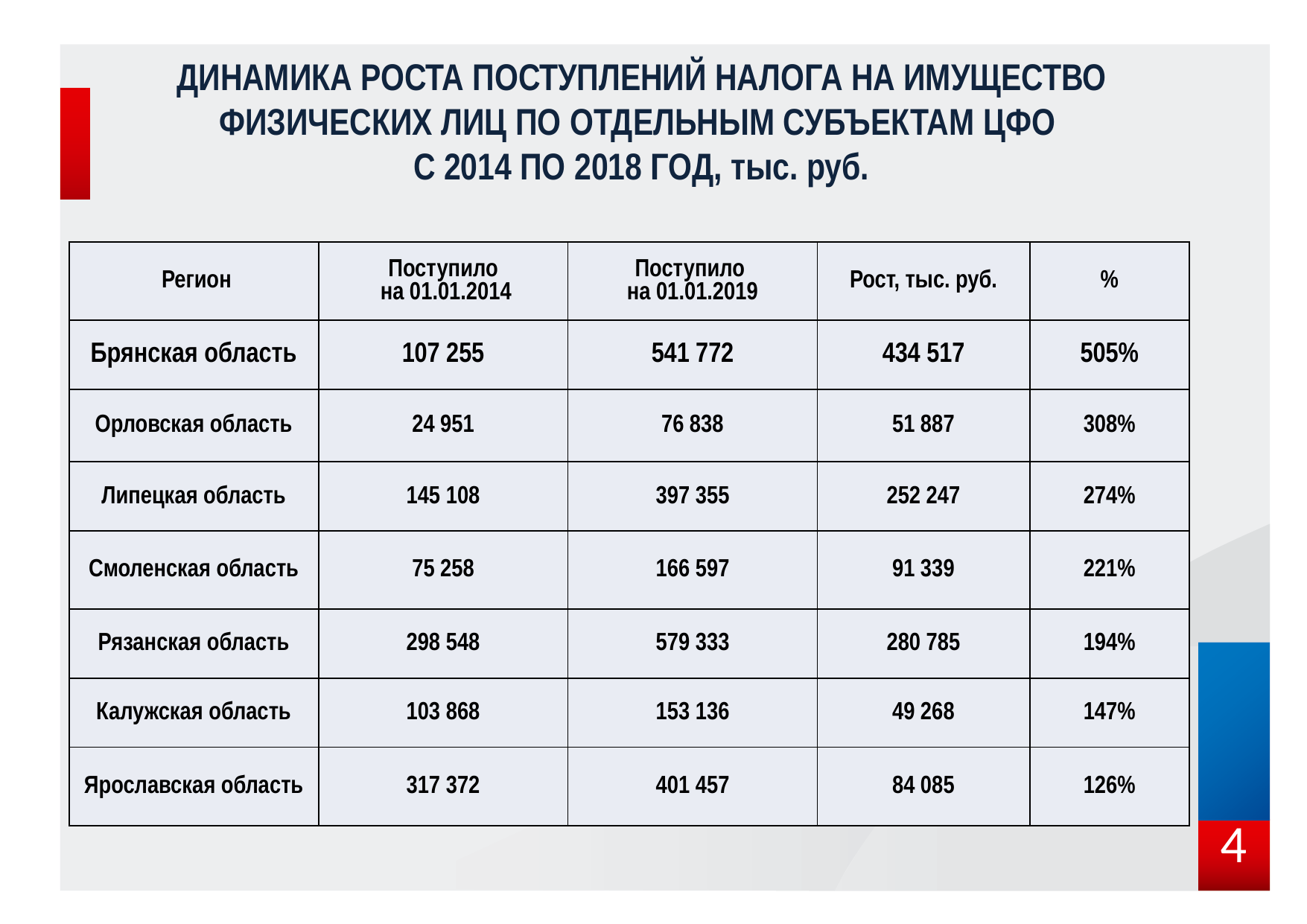

# ДИНАМИКА РОСТА ПОСТУПЛЕНИЙ НАЛОГА НА ИМУЩЕСТВО ФИЗИЧЕСКИХ ЛИЦ ПО ОТДЕЛЬНЫМ СУБЪЕКТАМ ЦФО С 2014 ПО 2018 ГОД, тыс. руб.
| Регион | Поступило на 01.01.2014 | Поступило на 01.01.2019 | Рост, тыс. руб. | % |
| --- | --- | --- | --- | --- |
| Брянская область | 107 255 | 541 772 | 434 517 | 505% |
| Орловская область | 24 951 | 76 838 | 51 887 | 308% |
| Липецкая область | 145 108 | 397 355 | 252 247 | 274% |
| Смоленская область | 75 258 | 166 597 | 91 339 | 221% |
| Рязанская область | 298 548 | 579 333 | 280 785 | 194% |
| Калужская область | 103 868 | 153 136 | 49 268 | 147% |
| Ярославская область | 317 372 | 401 457 | 84 085 | 126% |

4